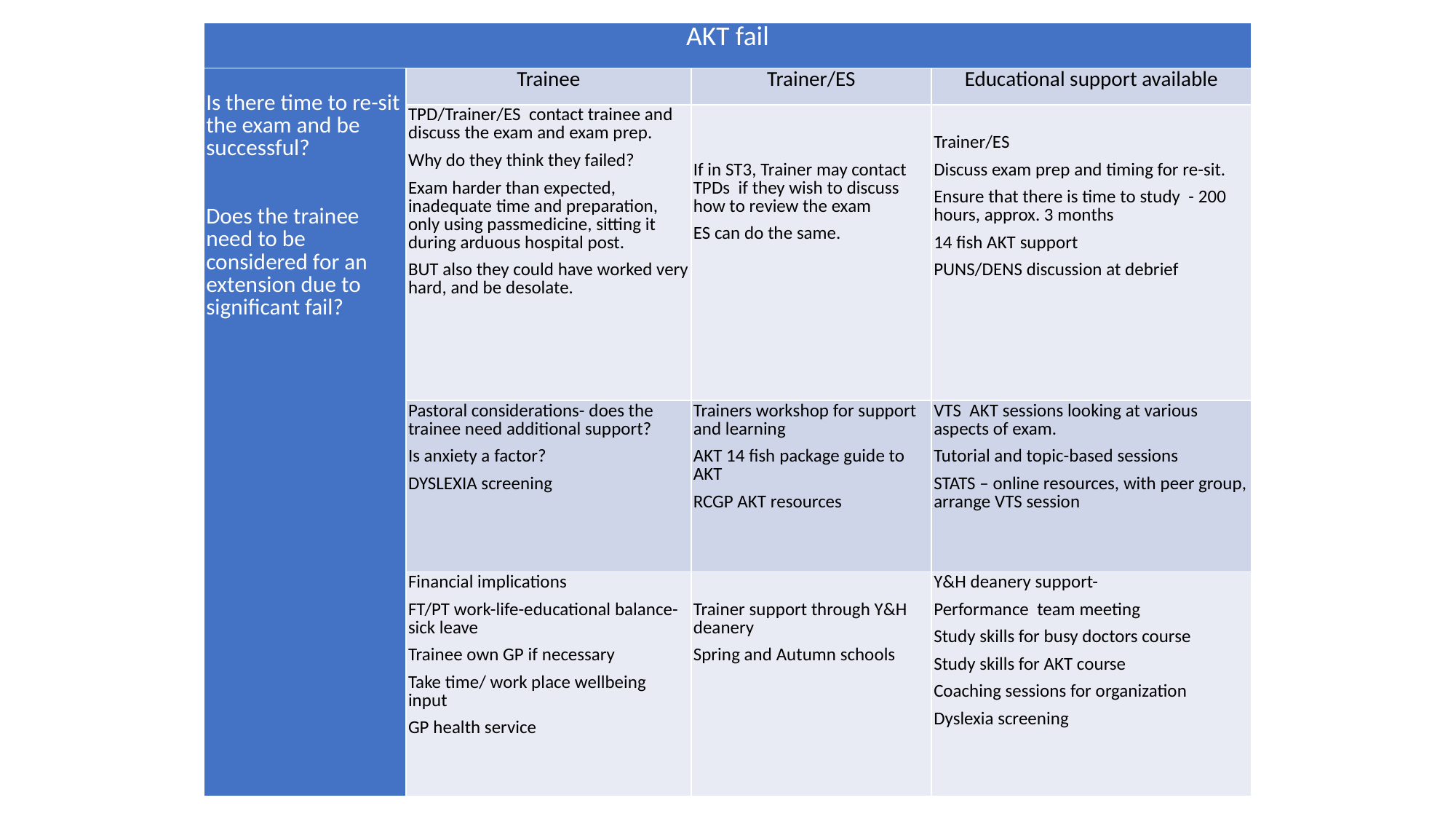

| AKT fail |  |  |  |
| --- | --- | --- | --- |
| Is there time to re-sit the exam and be successful?     Does the trainee need to be considered for an extension due to significant fail? | Trainee | Trainer/ES | Educational support available |
|  | TPD/Trainer/ES contact trainee and discuss the exam and exam prep. Why do they think they failed? Exam harder than expected, inadequate time and preparation, only using passmedicine, sitting it during arduous hospital post. BUT also they could have worked very hard, and be desolate. | If in ST3, Trainer may contact TPDs if they wish to discuss how to review the exam ES can do the same. | Trainer/ES Discuss exam prep and timing for re-sit. Ensure that there is time to study - 200 hours, approx. 3 months 14 fish AKT support PUNS/DENS discussion at debrief |
|  | Pastoral considerations- does the trainee need additional support? Is anxiety a factor? DYSLEXIA screening | Trainers workshop for support and learning AKT 14 fish package guide to AKT RCGP AKT resources | VTS AKT sessions looking at various aspects of exam. Tutorial and topic-based sessions STATS – online resources, with peer group, arrange VTS session |
|  | Financial implications FT/PT work-life-educational balance- sick leave Trainee own GP if necessary Take time/ work place wellbeing input GP health service | Trainer support through Y&H deanery Spring and Autumn schools | Y&H deanery support- Performance team meeting Study skills for busy doctors course Study skills for AKT course Coaching sessions for organization Dyslexia screening |